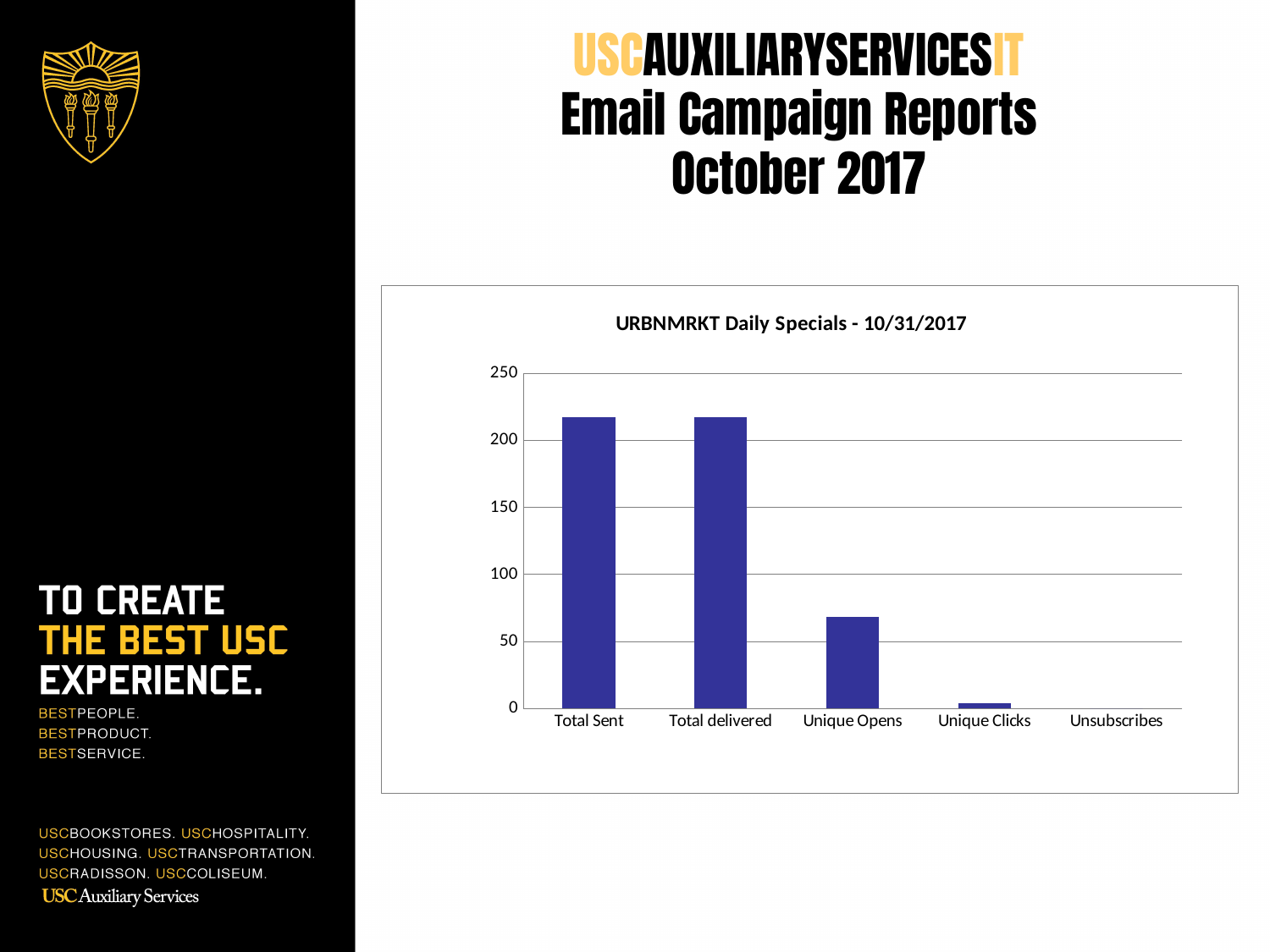

# USCAUXILIARYSERVICESIT Email Campaign Reports October 2017

### Chart:

| Category | HSP list |
|---|---|
| Total Sent | 217.0 |
| Total delivered | 217.0 |
| Unique Opens | 68.0 |
| Unique Clicks | 4.0 |
| Unsubscribes | 0.0 |